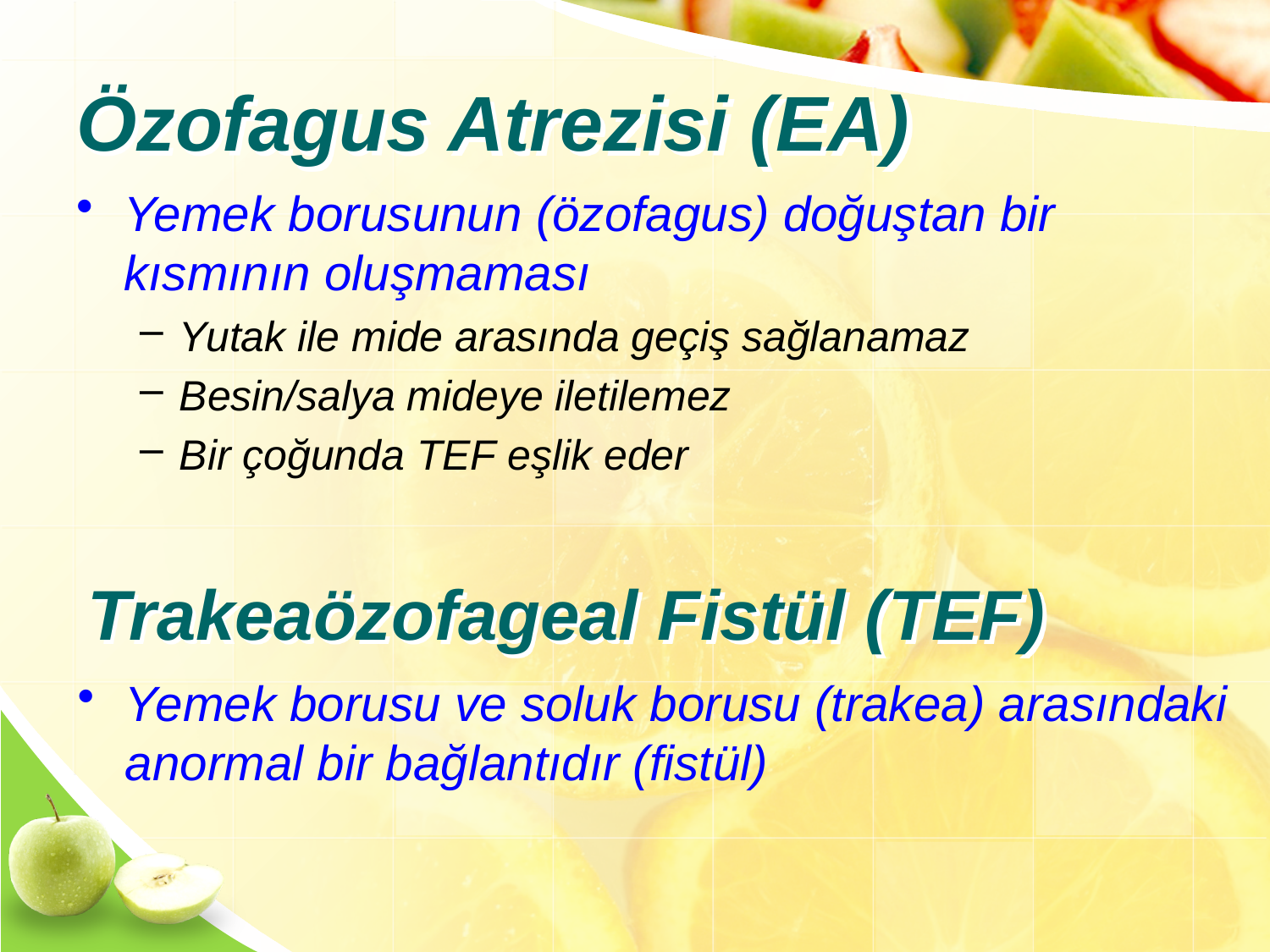

# Özofagus Atrezisi (EA)
Yemek borusunun (özofagus) doğuştan bir kısmının oluşmaması
Yutak ile mide arasında geçiş sağlanamaz
Besin/salya mideye iletilemez
Bir çoğunda TEF eşlik eder

Trakeaözofageal Fistül (TEF)
Yemek borusu ve soluk borusu (trakea) arasındaki anormal bir bağlantıdır (fistül)